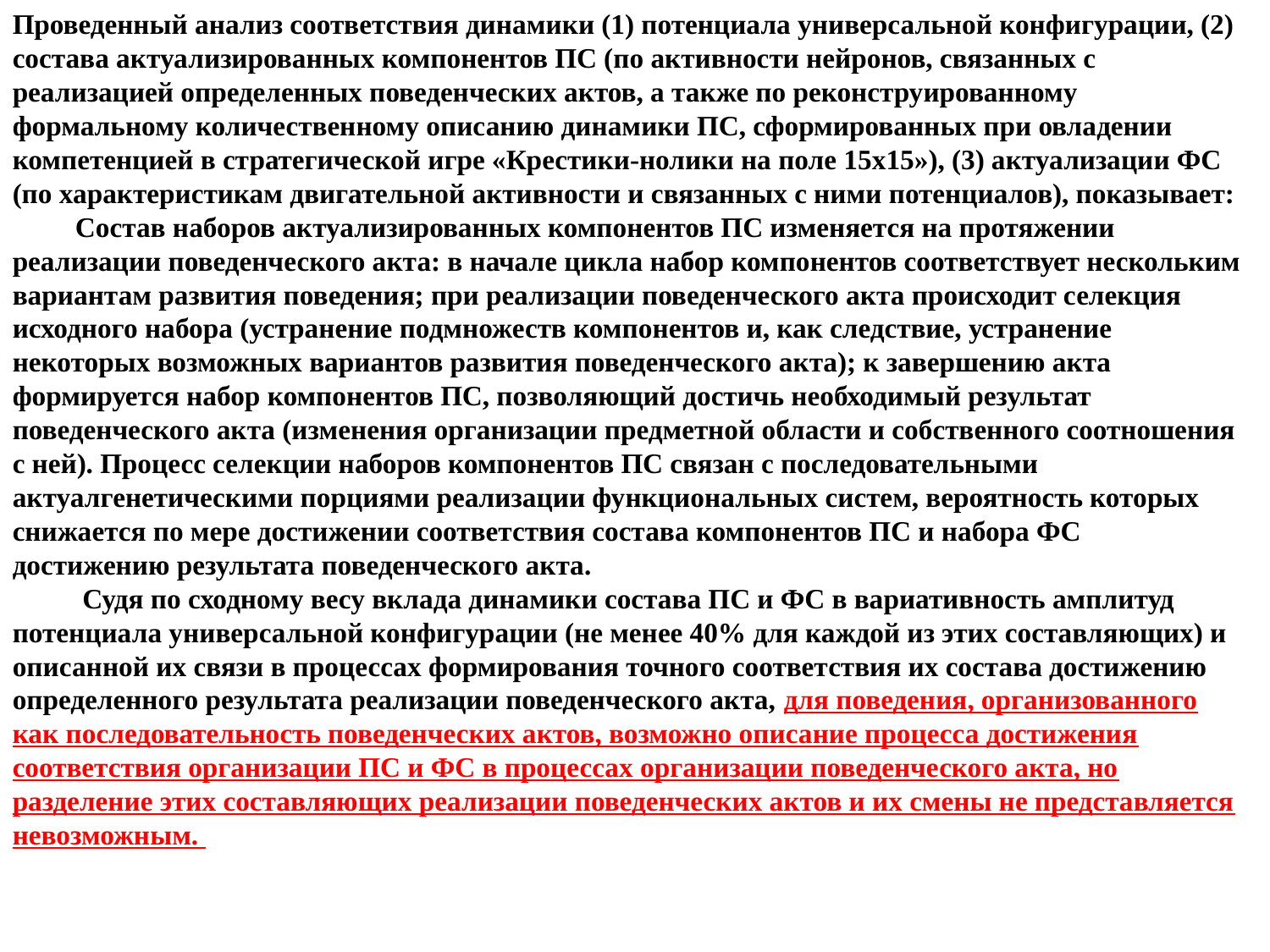

Проведенный анализ соответствия динамики (1) потенциала универсальной конфигурации, (2) состава актуализированных компонентов ПС (по активности нейронов, связанных с реализацией определенных поведенческих актов, а также по реконструированному формальному количественному описанию динамики ПС, сформированных при овладении компетенцией в стратегической игре «Крестики-нолики на поле 15х15»), (3) актуализации ФС (по характеристикам двигательной активности и связанных с ними потенциалов), показывает:
         Состав наборов актуализированных компонентов ПС изменяется на протяжении реализации поведенческого акта: в начале цикла набор компонентов соответствует нескольким вариантам развития поведения; при реализации поведенческого акта происходит селекция исходного набора (устранение подмножеств компонентов и, как следствие, устранение некоторых возможных вариантов развития поведенческого акта); к завершению акта формируется набор компонентов ПС, позволяющий достичь необходимый результат поведенческого акта (изменения организации предметной области и собственного соотношения с ней). Процесс селекции наборов компонентов ПС связан с последовательными актуалгенетическими порциями реализации функциональных систем, вероятность которых снижается по мере достижении соответствия состава компонентов ПС и набора ФС достижению результата поведенческого акта.
          Судя по сходному весу вклада динамики состава ПС и ФС в вариативность амплитуд потенциала универсальной конфигурации (не менее 40% для каждой из этих составляющих) и описанной их связи в процессах формирования точного соответствия их состава достижению определенного результата реализации поведенческого акта, для поведения, организованного как последовательность поведенческих актов, возможно описание процесса достижения соответствия организации ПС и ФС в процессах организации поведенческого акта, но разделение этих составляющих реализации поведенческих актов и их смены не представляется невозможным.